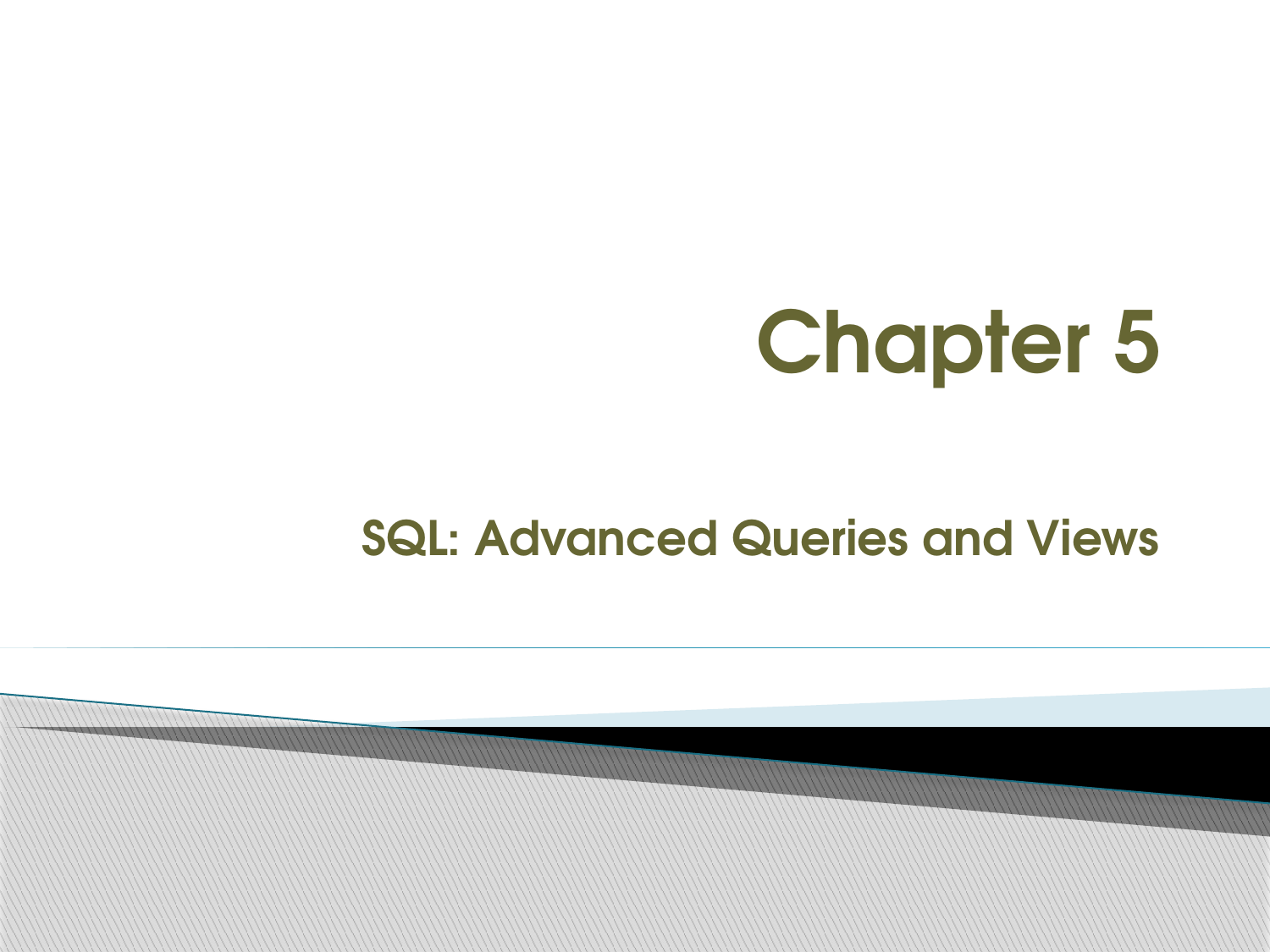

# Chapter 5
SQL: Advanced Queries and Views